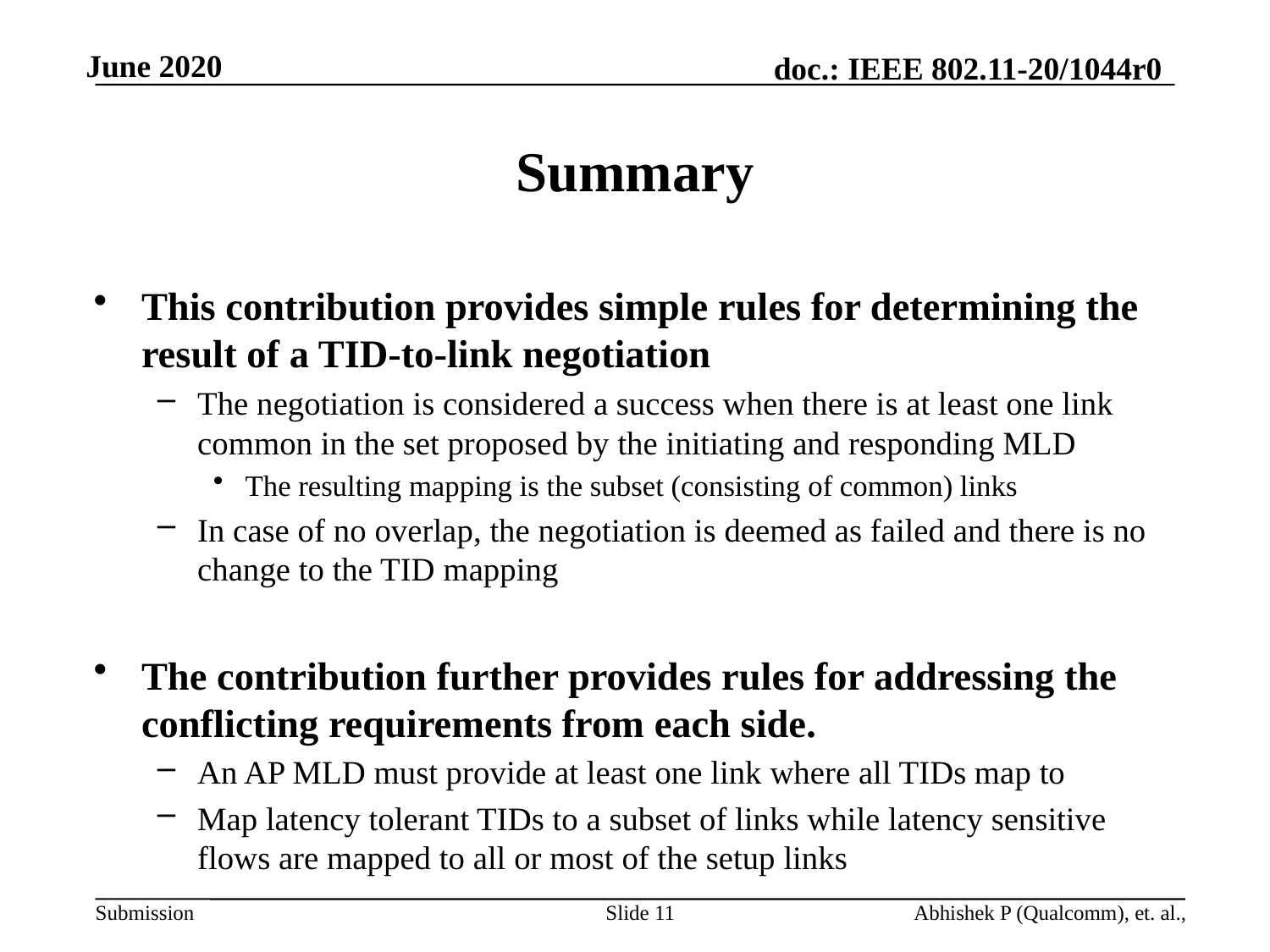

# Summary
This contribution provides simple rules for determining the result of a TID-to-link negotiation
The negotiation is considered a success when there is at least one link common in the set proposed by the initiating and responding MLD
The resulting mapping is the subset (consisting of common) links
In case of no overlap, the negotiation is deemed as failed and there is no change to the TID mapping

The contribution further provides rules for addressing the conflicting requirements from each side.
An AP MLD must provide at least one link where all TIDs map to
Map latency tolerant TIDs to a subset of links while latency sensitive flows are mapped to all or most of the setup links
Slide 11
Abhishek P (Qualcomm), et. al.,